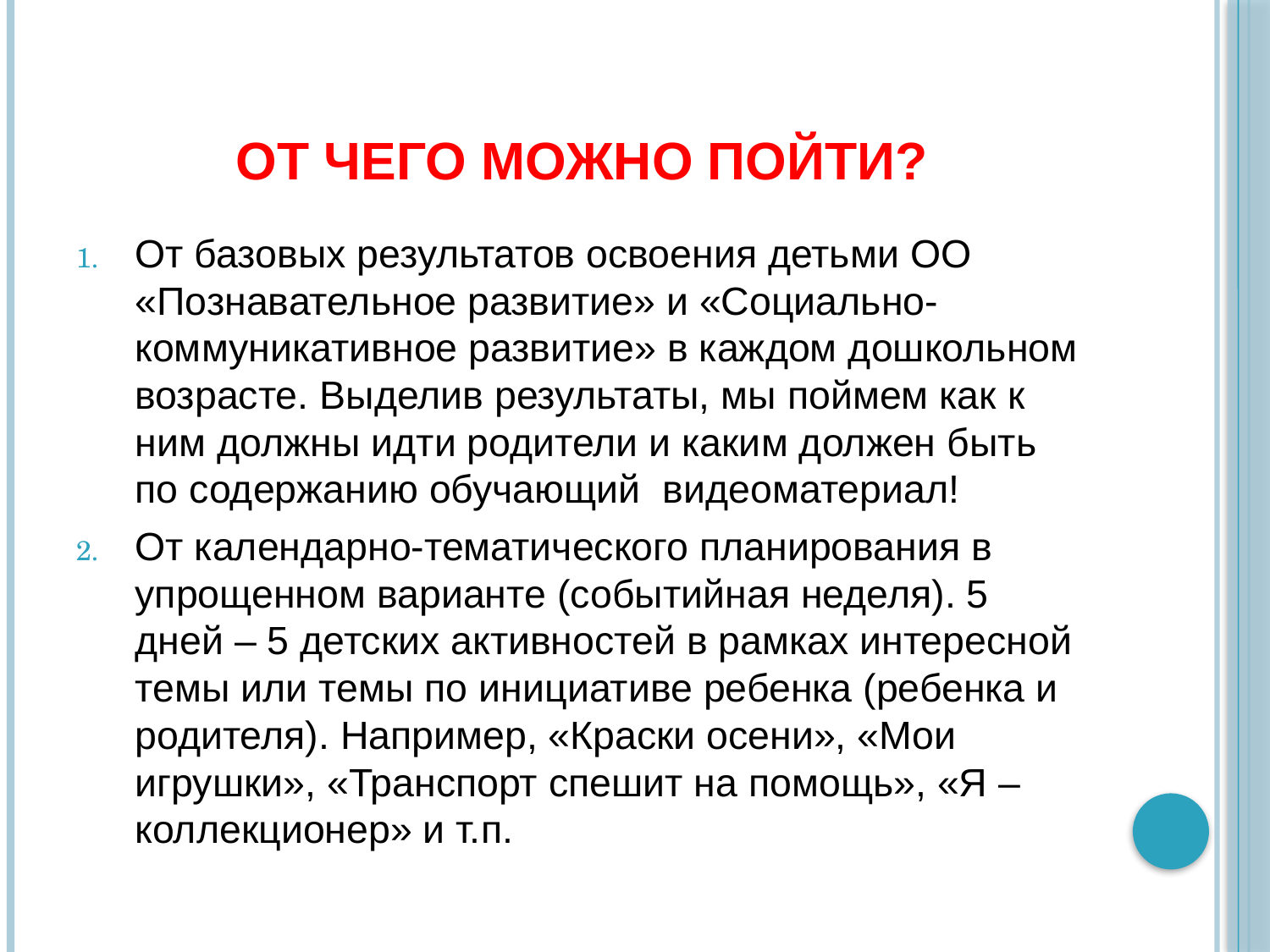

# От чего можно пойти?
От базовых результатов освоения детьми ОО «Познавательное развитие» и «Социально-коммуникативное развитие» в каждом дошкольном возрасте. Выделив результаты, мы поймем как к ним должны идти родители и каким должен быть по содержанию обучающий  видеоматериал!
От календарно-тематического планирования в упрощенном варианте (событийная неделя). 5 дней – 5 детских активностей в рамках интересной темы или темы по инициативе ребенка (ребенка и родителя). Например, «Краски осени», «Мои игрушки», «Транспорт спешит на помощь», «Я – коллекционер» и т.п.